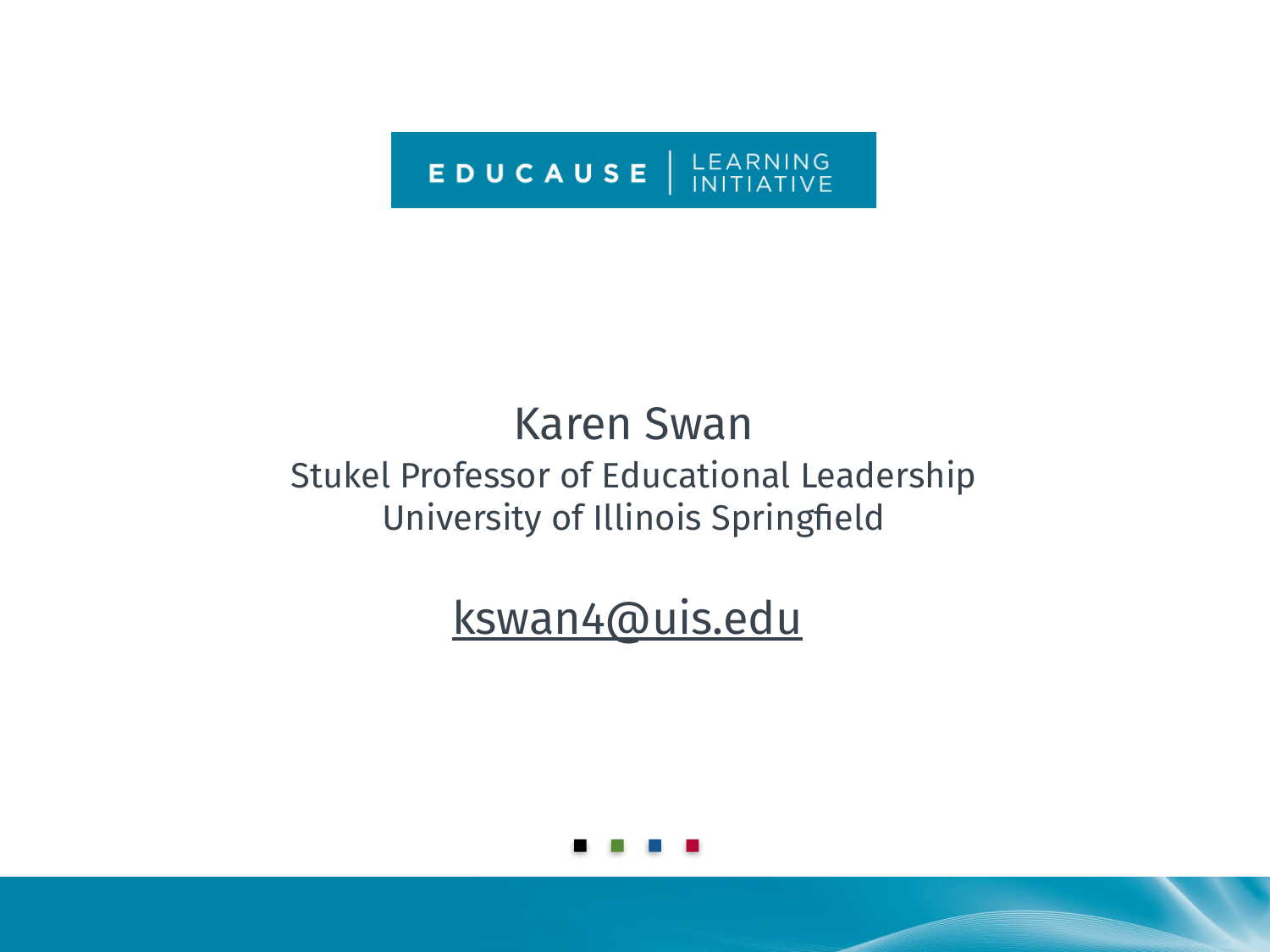

Karen Swan
Stukel Professor of Educational Leadership
University of Illinois Springfield

kswan4@uis.edu